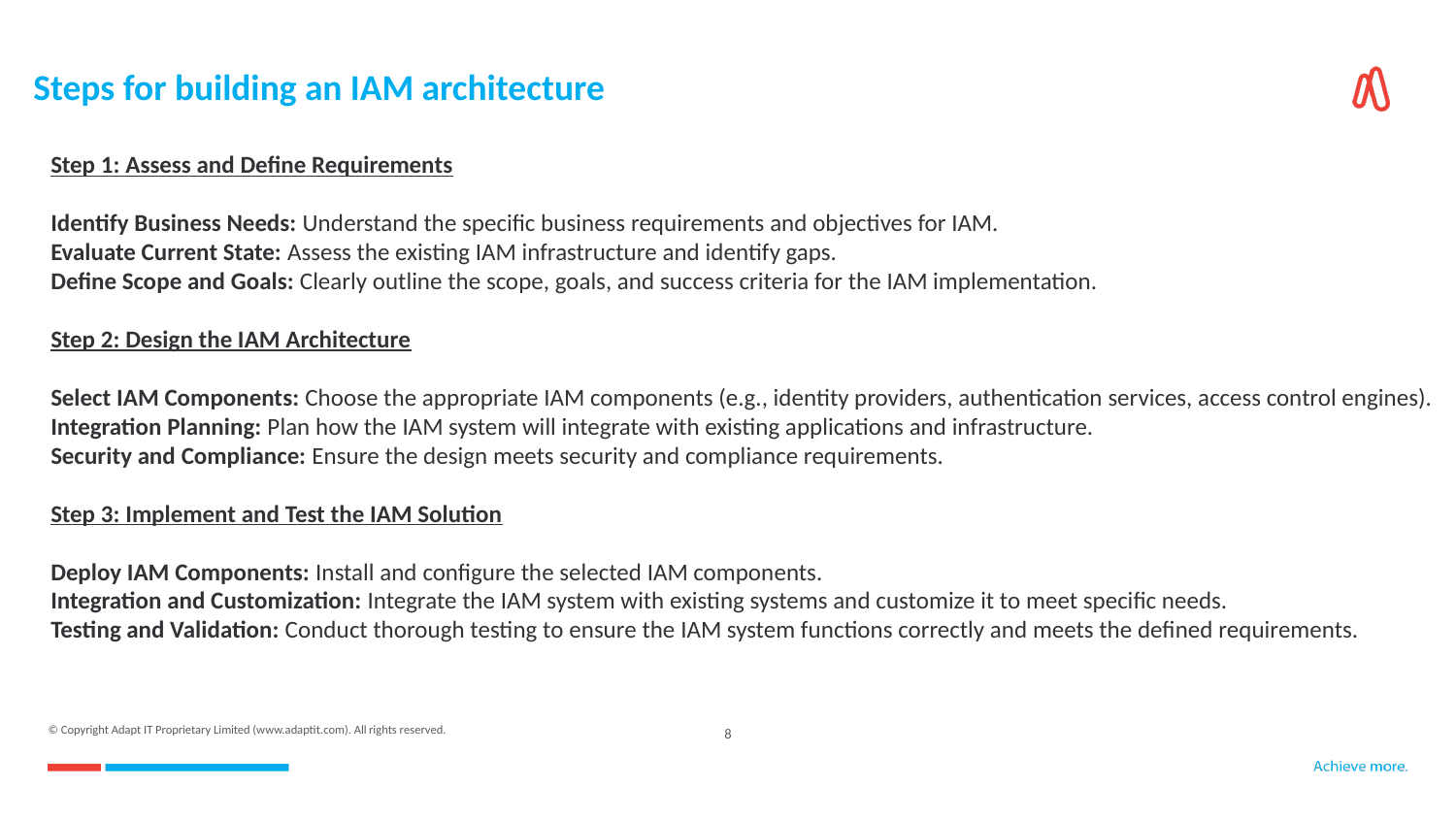

# Steps for building an IAM architecture
Step 1: Assess and Define Requirements
Identify Business Needs: Understand the specific business requirements and objectives for IAM.
Evaluate Current State: Assess the existing IAM infrastructure and identify gaps.
Define Scope and Goals: Clearly outline the scope, goals, and success criteria for the IAM implementation.
Step 2: Design the IAM Architecture
Select IAM Components: Choose the appropriate IAM components (e.g., identity providers, authentication services, access control engines).
Integration Planning: Plan how the IAM system will integrate with existing applications and infrastructure.
Security and Compliance: Ensure the design meets security and compliance requirements.
Step 3: Implement and Test the IAM Solution
Deploy IAM Components: Install and configure the selected IAM components.
Integration and Customization: Integrate the IAM system with existing systems and customize it to meet specific needs.
Testing and Validation: Conduct thorough testing to ensure the IAM system functions correctly and meets the defined requirements.